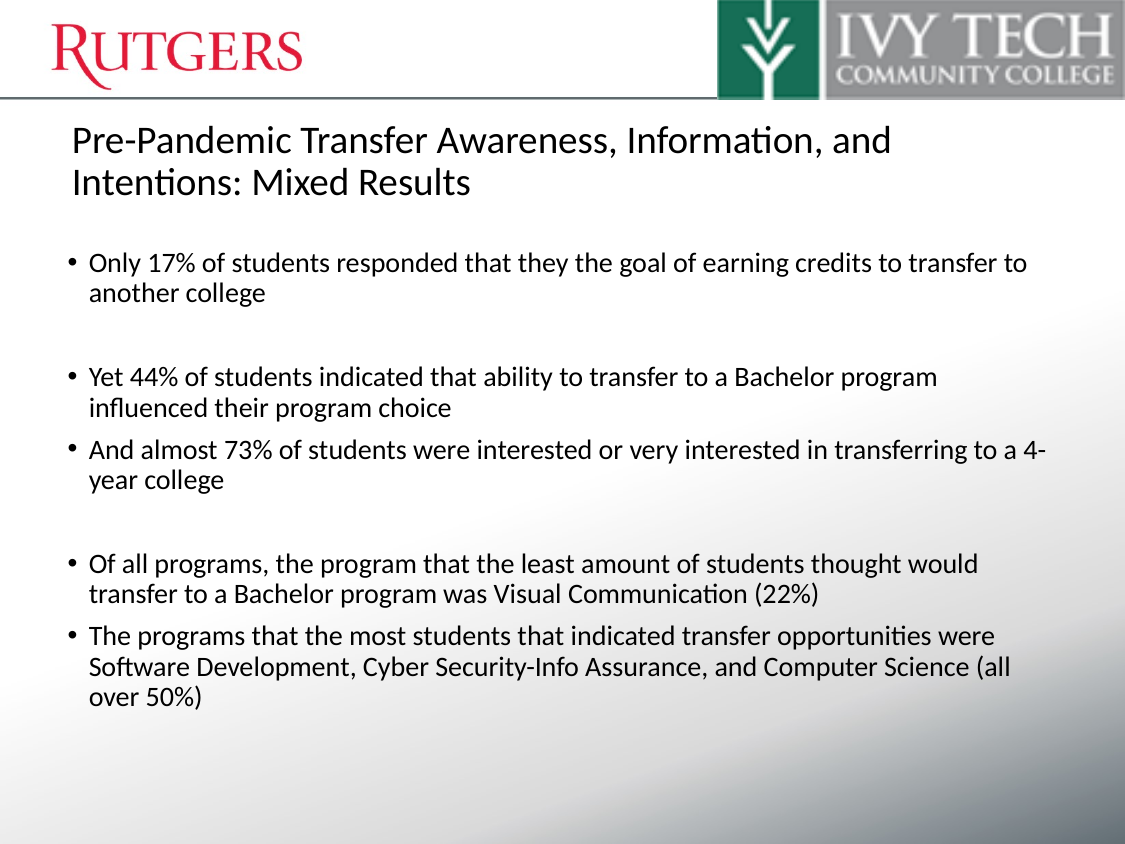

# Pre-Pandemic Transfer Awareness, Information, and Intentions: Mixed Results

Only 17% of students responded that they the goal of earning credits to transfer to another college

Yet 44% of students indicated that ability to transfer to a Bachelor program influenced their program choice
And almost 73% of students were interested or very interested in transferring to a 4-year college

Of all programs, the program that the least amount of students thought would transfer to a Bachelor program was Visual Communication (22%)
The programs that the most students that indicated transfer opportunities were Software Development, Cyber Security-Info Assurance, and Computer Science (all over 50%)